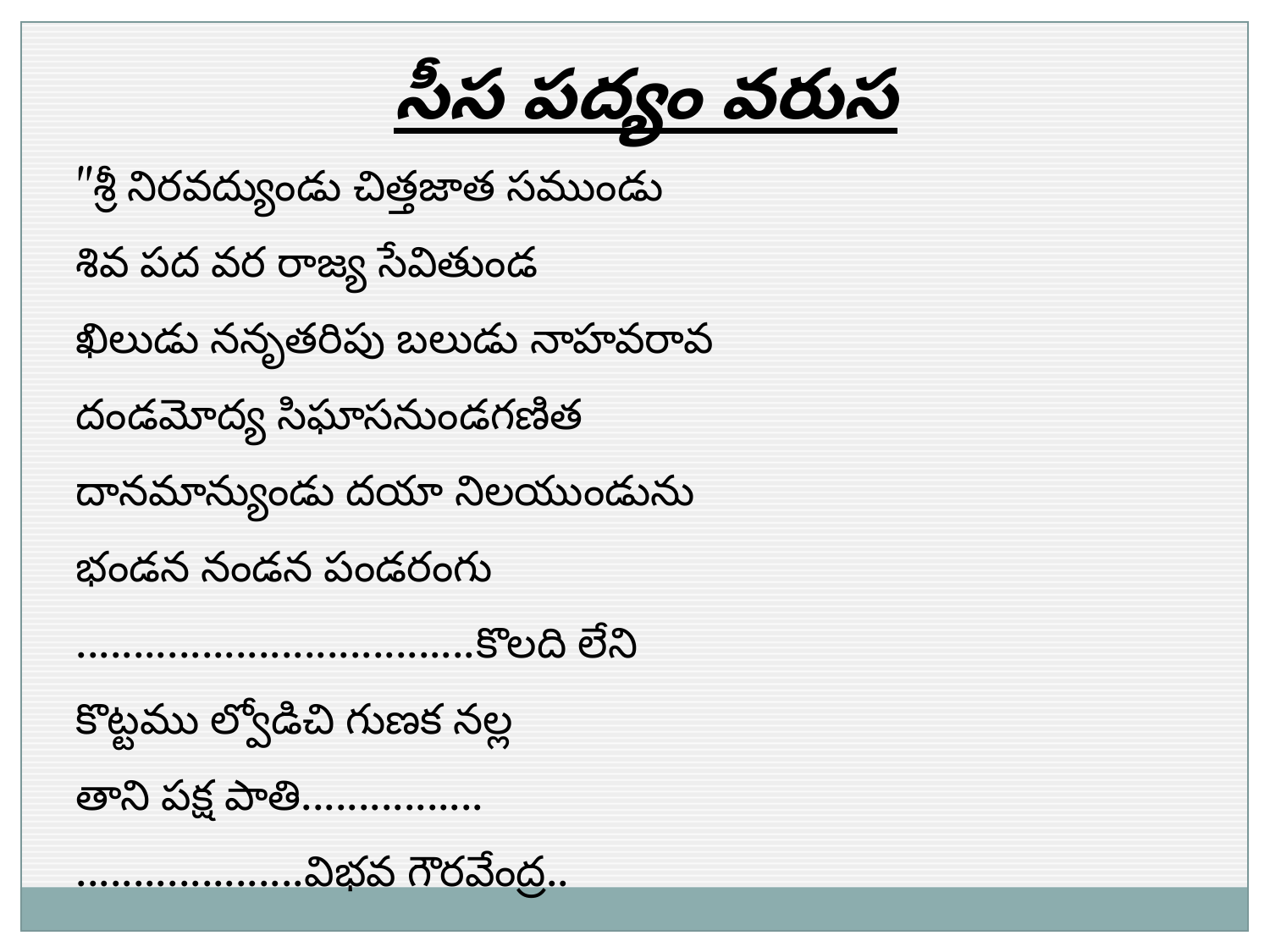

సీస పద్యం వరుస
"శ్రీ నిరవద్యుండు చిత్తజాత సముండు
శివ పద వర రాజ్య సేవితుండ
ఖిలుడు ననృతరిపు బలుడు నాహవరావ
దండమోద్య సిఘాసనుండగణిత
దానమాన్యుండు దయా నిలయుండును
భండన నండన పండరంగు
...................................కొలది లేని
కొట్టము ల్వోడిచి గుణక నల్ల
తాని పక్ష పాతి................
....................విభవ గౌరవేంద్ర..